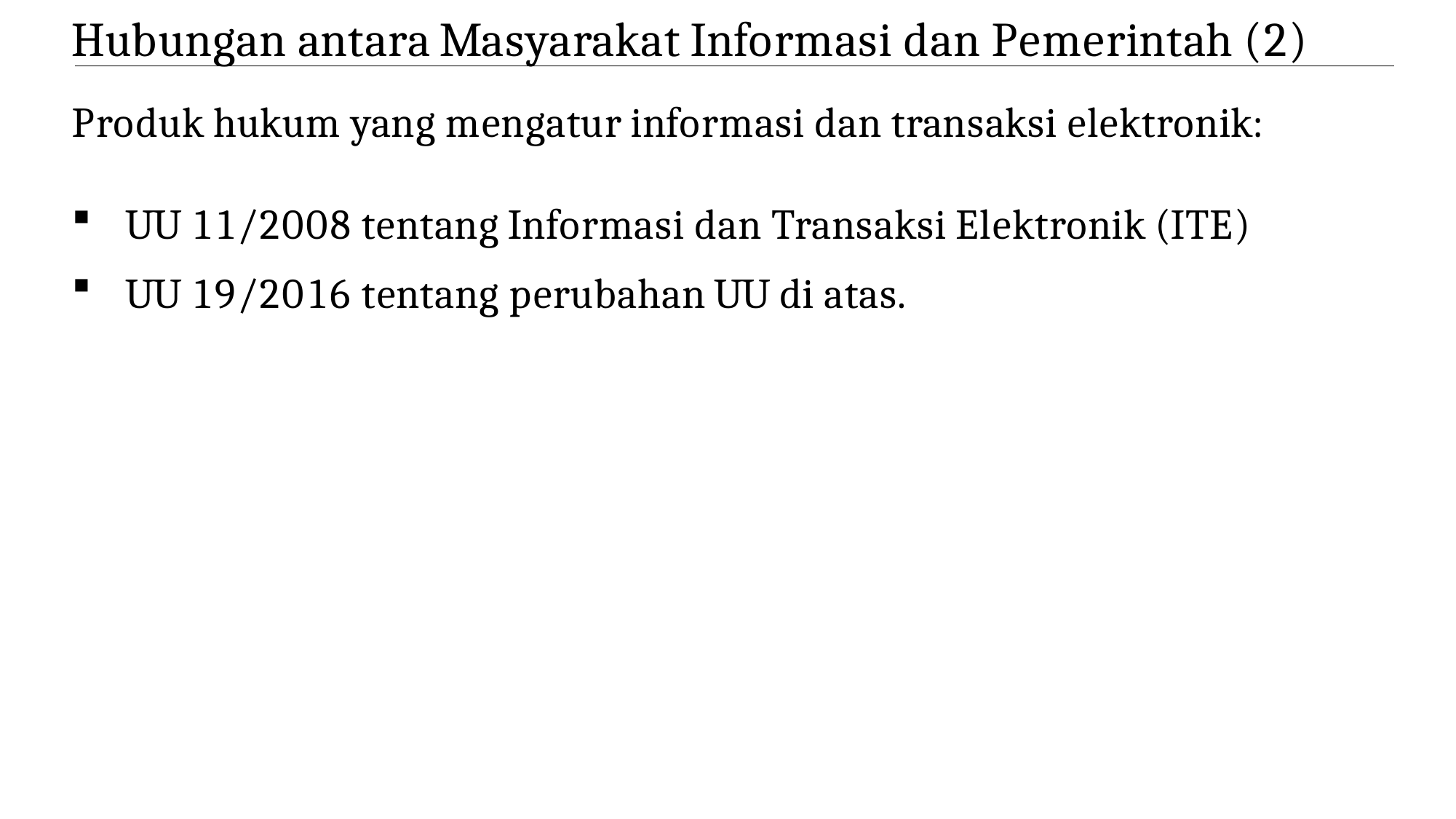

Hubungan antara Masyarakat Informasi dan Pemerintah (2)
Produk hukum yang mengatur informasi dan transaksi elektronik:

UU 11/2008 tentang Informasi dan Transaksi Elektronik (ITE)
UU 19/2016 tentang perubahan UU di atas.